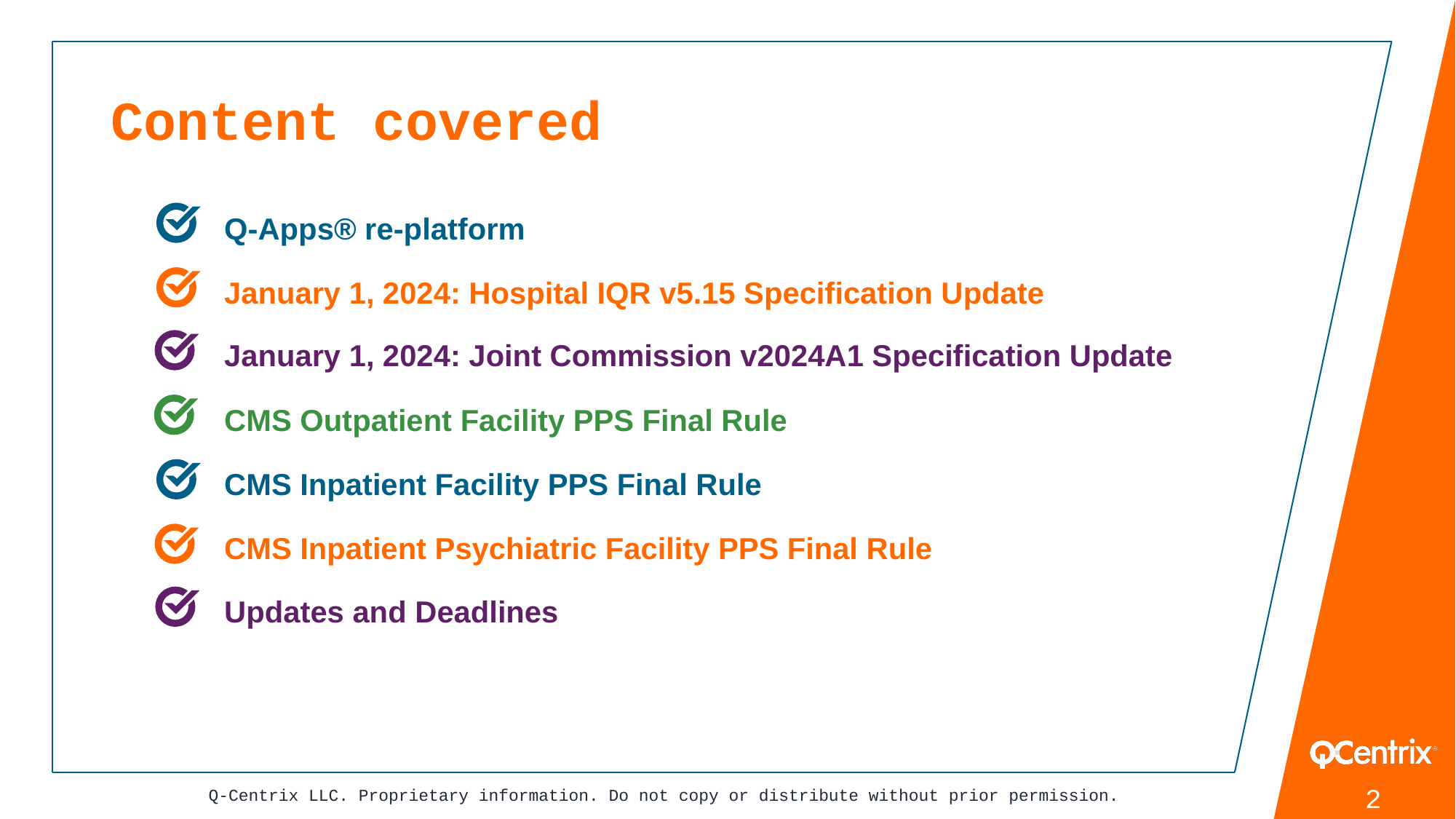

# Content covered

Q-Apps® re-platform

January 1, 2024: Hospital IQR v5.15 Specification Update

January 1, 2024: Joint Commission v2024A1 Specification Update

CMS Outpatient Facility PPS Final Rule

CMS Inpatient Facility PPS Final Rule

CMS Inpatient Psychiatric Facility PPS Final Rule

Updates and Deadlines
Q-Centrix LLC. Proprietary information. Do not copy or distribute without prior permission.